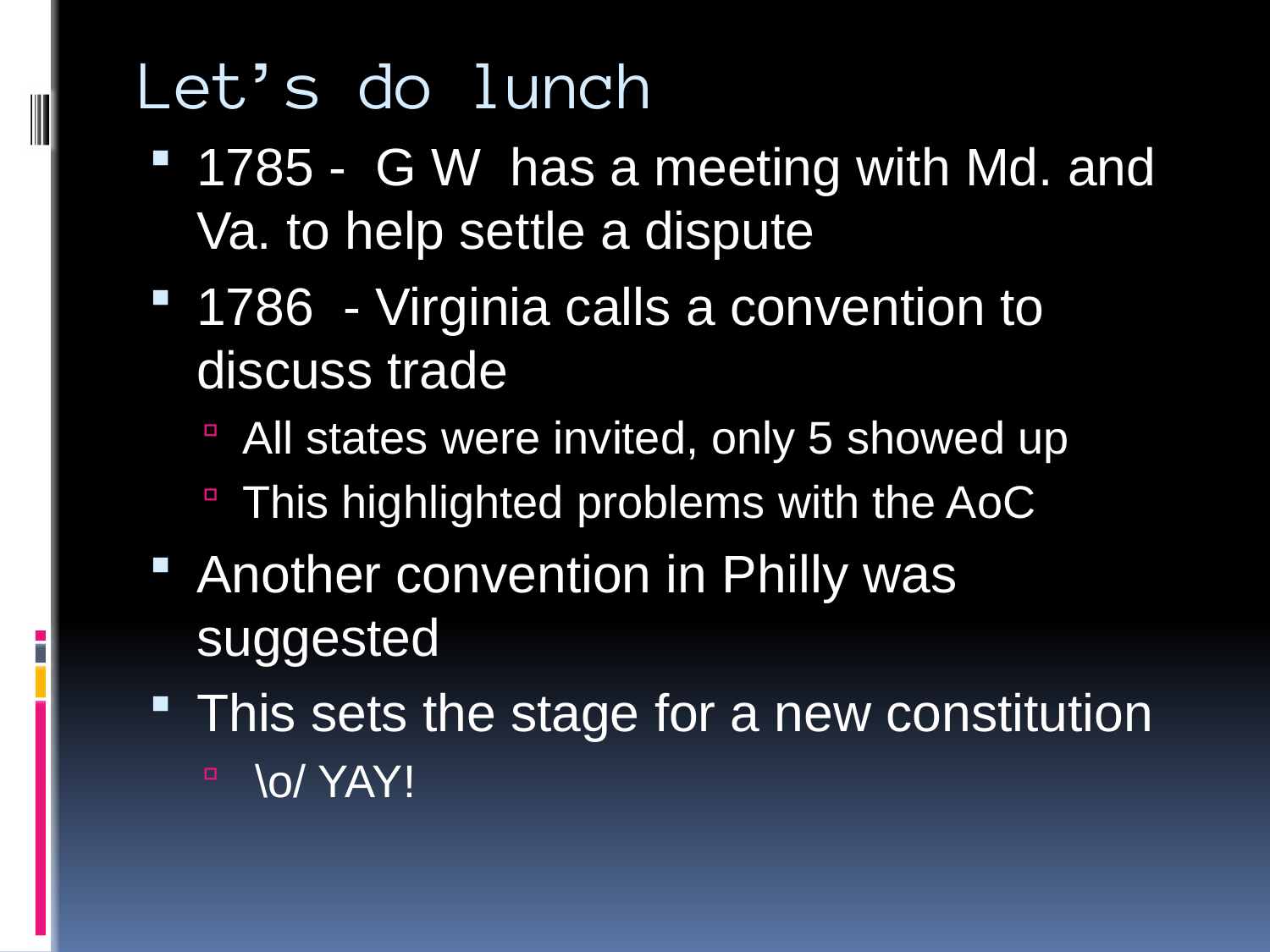

# Let’s do lunch
1785 -  G W  has a meeting with Md. and Va. to help settle a dispute
1786  - Virginia calls a convention to discuss trade
All states were invited, only 5 showed up
This highlighted problems with the AoC
Another convention in Philly was suggested
This sets the stage for a new constitution
 \o/ YAY!